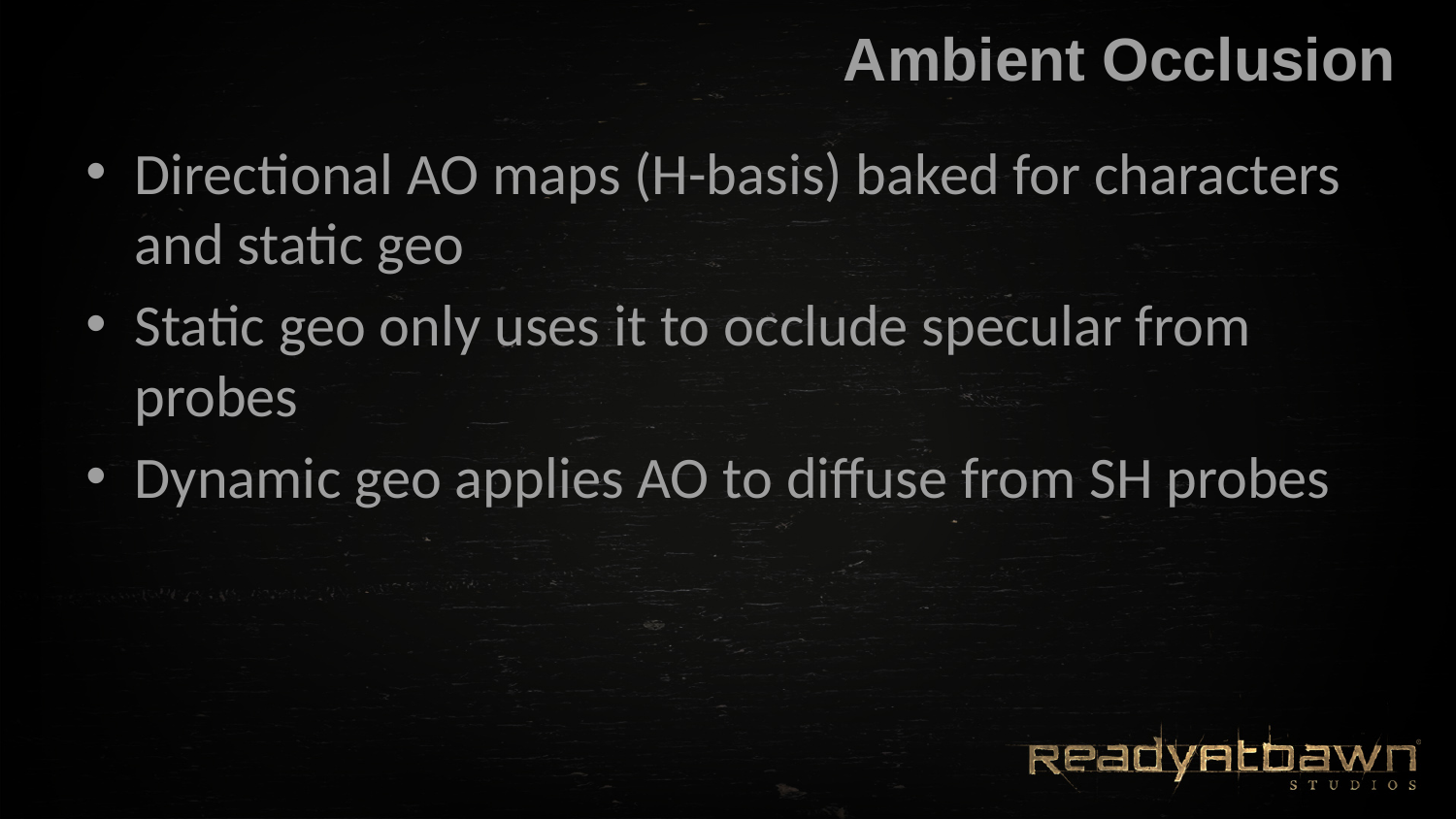

# Ambient Occlusion
Directional AO maps (H-basis) baked for characters and static geo
Static geo only uses it to occlude specular from probes
Dynamic geo applies AO to diffuse from SH probes